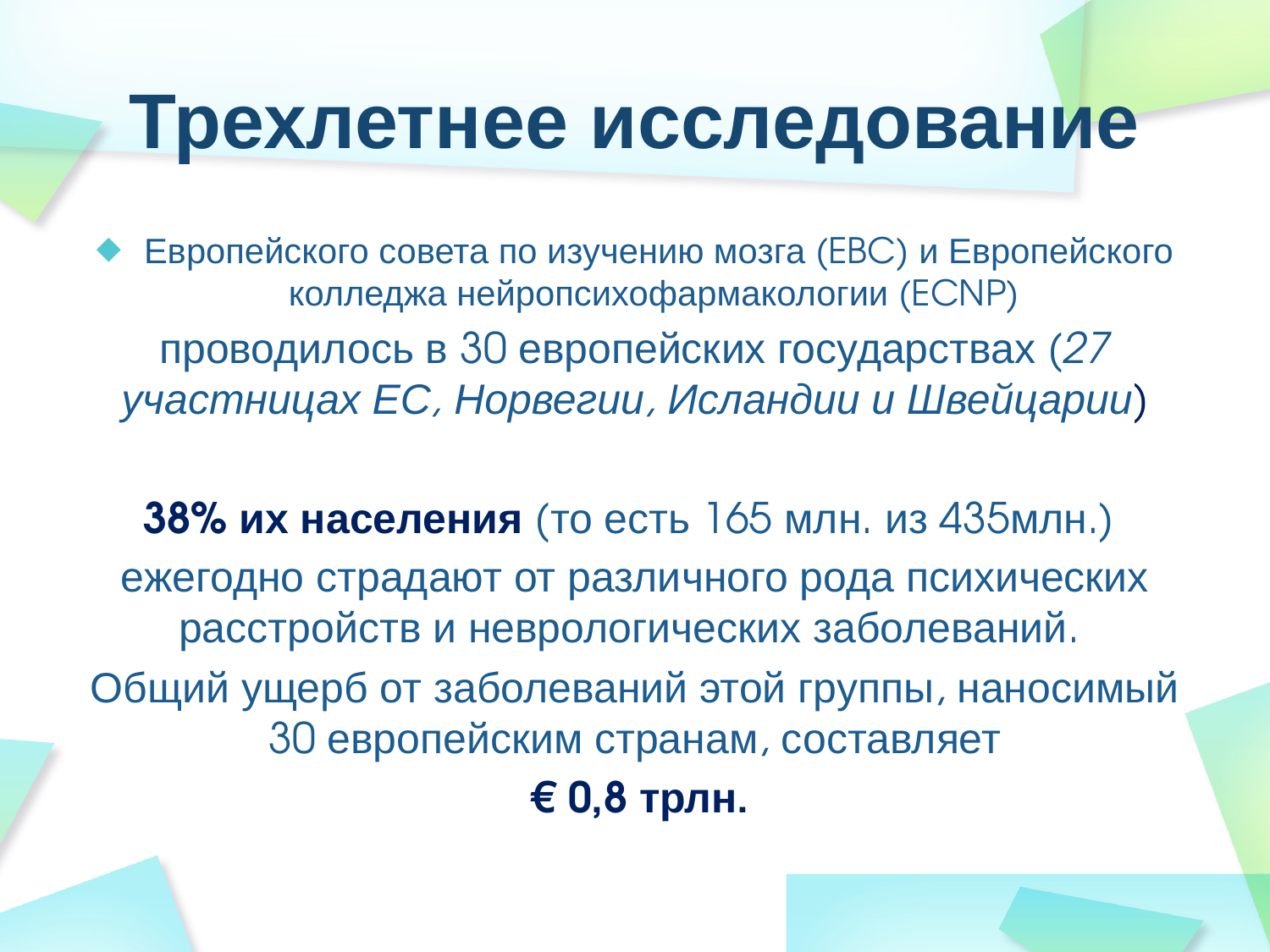

# Трехлетнее исследование
Европейского совета по изучению мозга (EBC) и Европейского колледжа нейропсихофармакологии (ECNP)
проводилось в 30 европейских государствах (27 участницах ЕС, Норвегии, Исландии и Швейцарии)

38% их населения (то есть 165 млн. из 435млн.)
ежегодно страдают от различного рода психических расстройств и неврологических заболеваний.
Общий ущерб от заболеваний этой группы, наносимый 30 европейским странам, составляет
 € 0,8 трлн.